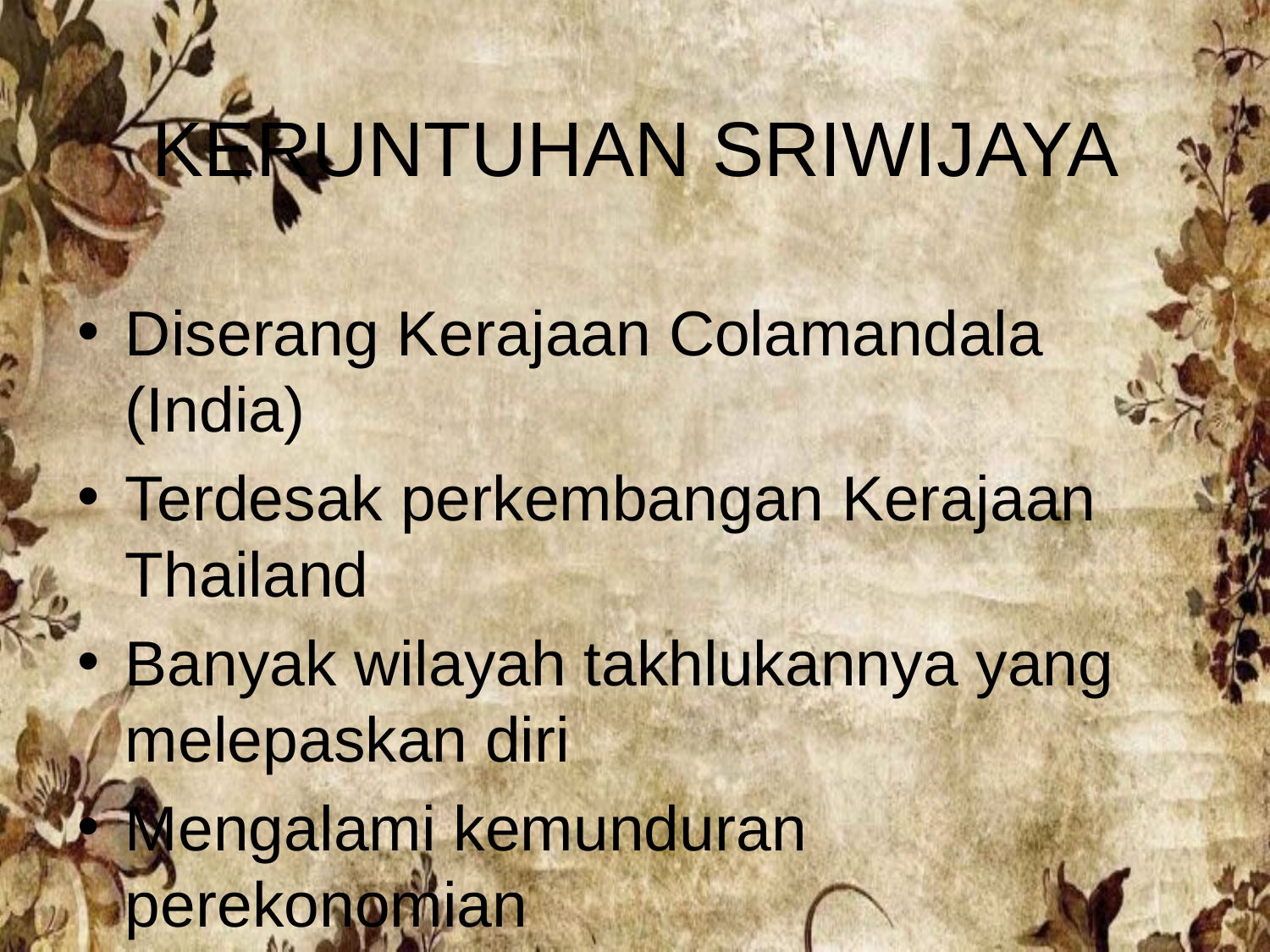

# KERUNTUHAN SRIWIJAYA
Diserang Kerajaan Colamandala (India)
Terdesak perkembangan Kerajaan Thailand
Banyak wilayah takhlukannya yang melepaskan diri
Mengalami kemunduran perekonomian